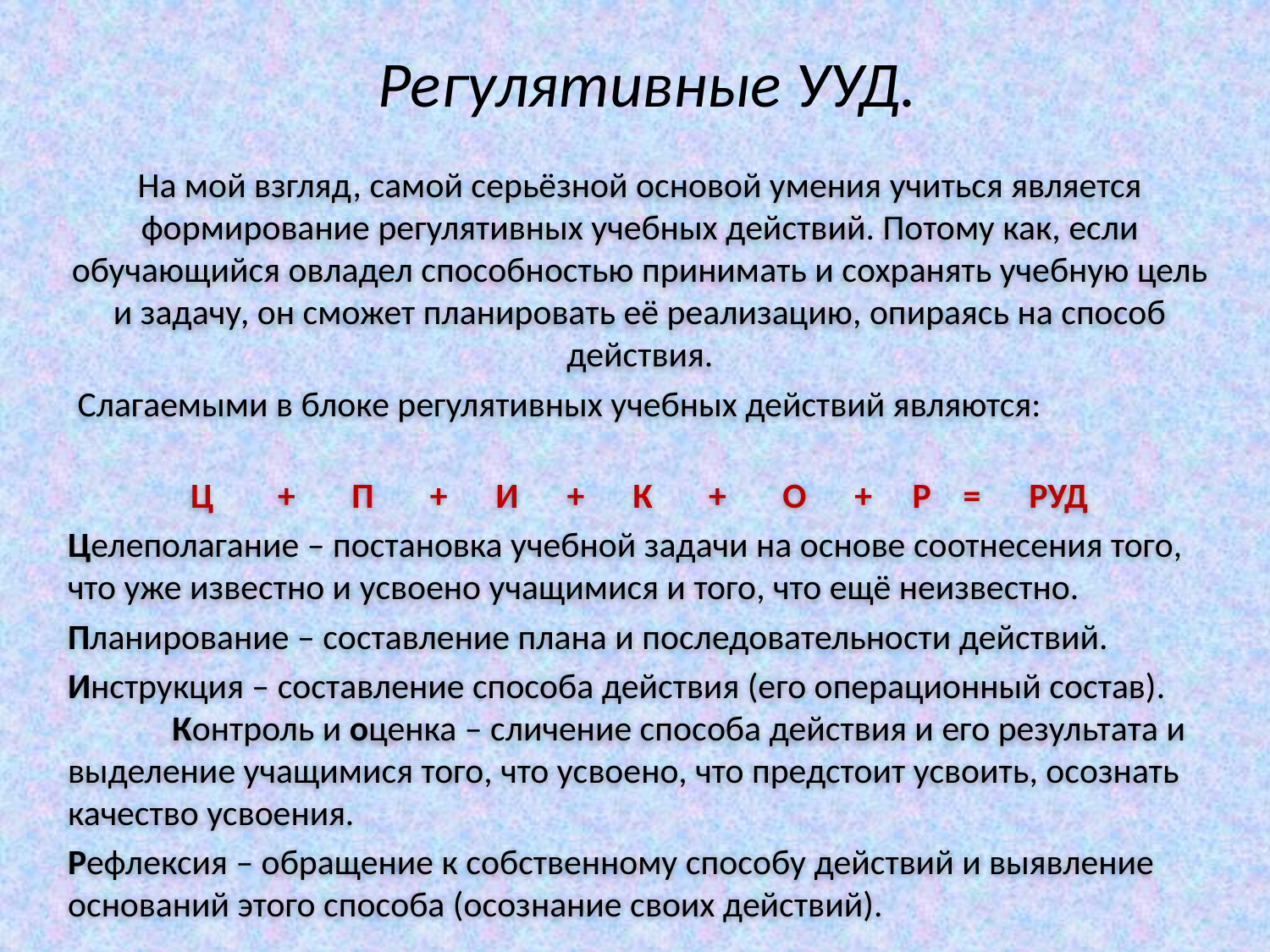

# Регулятивные УУД.
На мой взгляд, самой серьёзной основой умения учиться является формирование регулятивных учебных действий. Потому как, если обучающийся овладел способностью принимать и сохранять учебную цель и задачу, он сможет планировать её реализацию, опираясь на способ действия.
 Слагаемыми в блоке регулятивных учебных действий являются:
Ц        +       П       +      И      +      К       +       О      +     Р    =      РУД
Целеполагание – постановка учебной задачи на основе соотнесения того, что уже известно и усвоено учащимися и того, что ещё неизвестно.
Планирование – составление плана и последовательности действий.
Инструкция – составление способа действия (его операционный состав).                   Контроль и оценка – сличение способа действия и его результата и выделение учащимися того, что усвоено, что предстоит усвоить, осознать качество усвоения.
Рефлексия – обращение к собственному способу действий и выявление оснований этого способа (осознание своих действий).